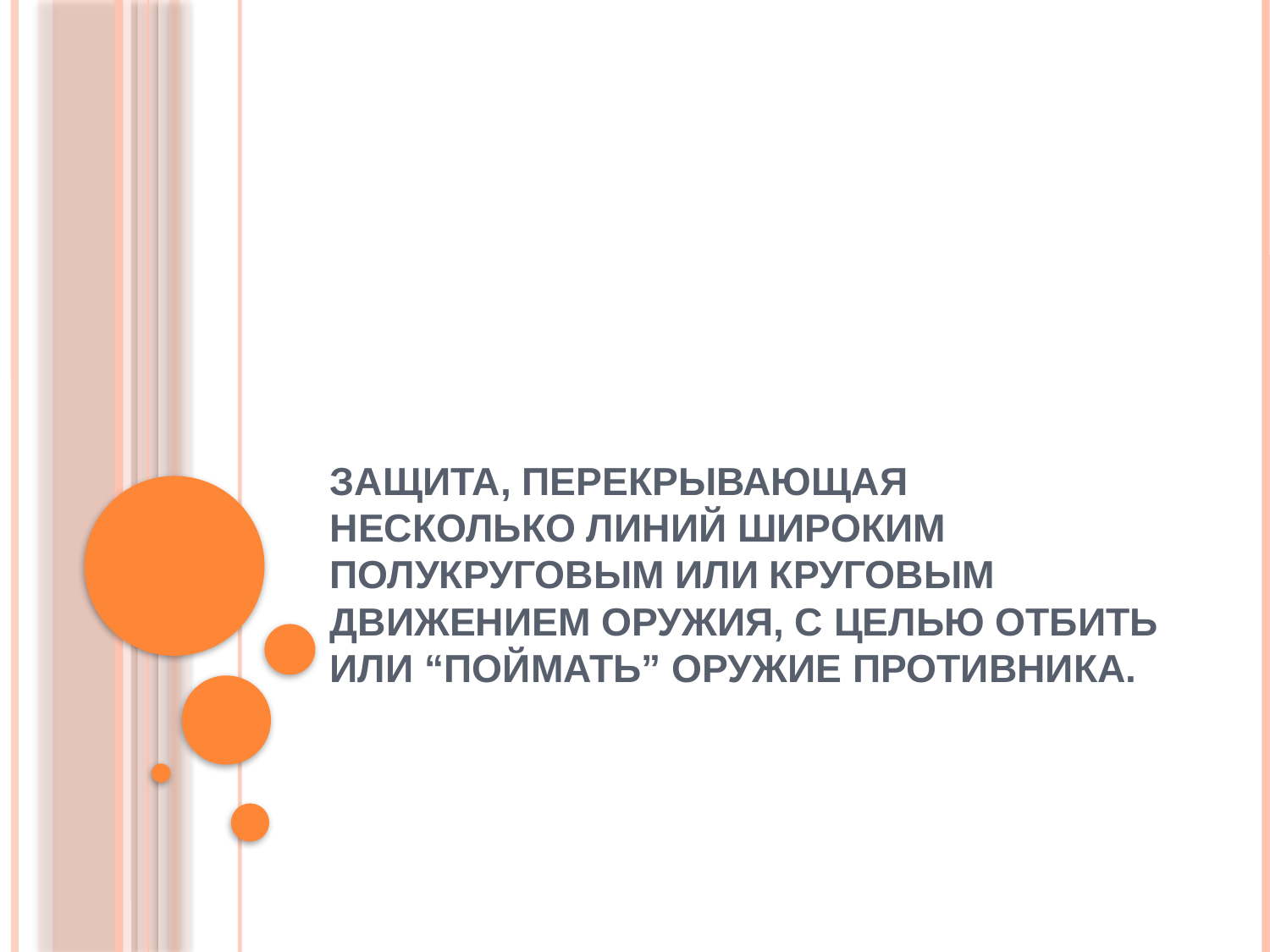

# Защита, перекрывающая несколько линий широким полукруговым или круговым движением оружия, с целью отбить или “поймать” оружие противника.